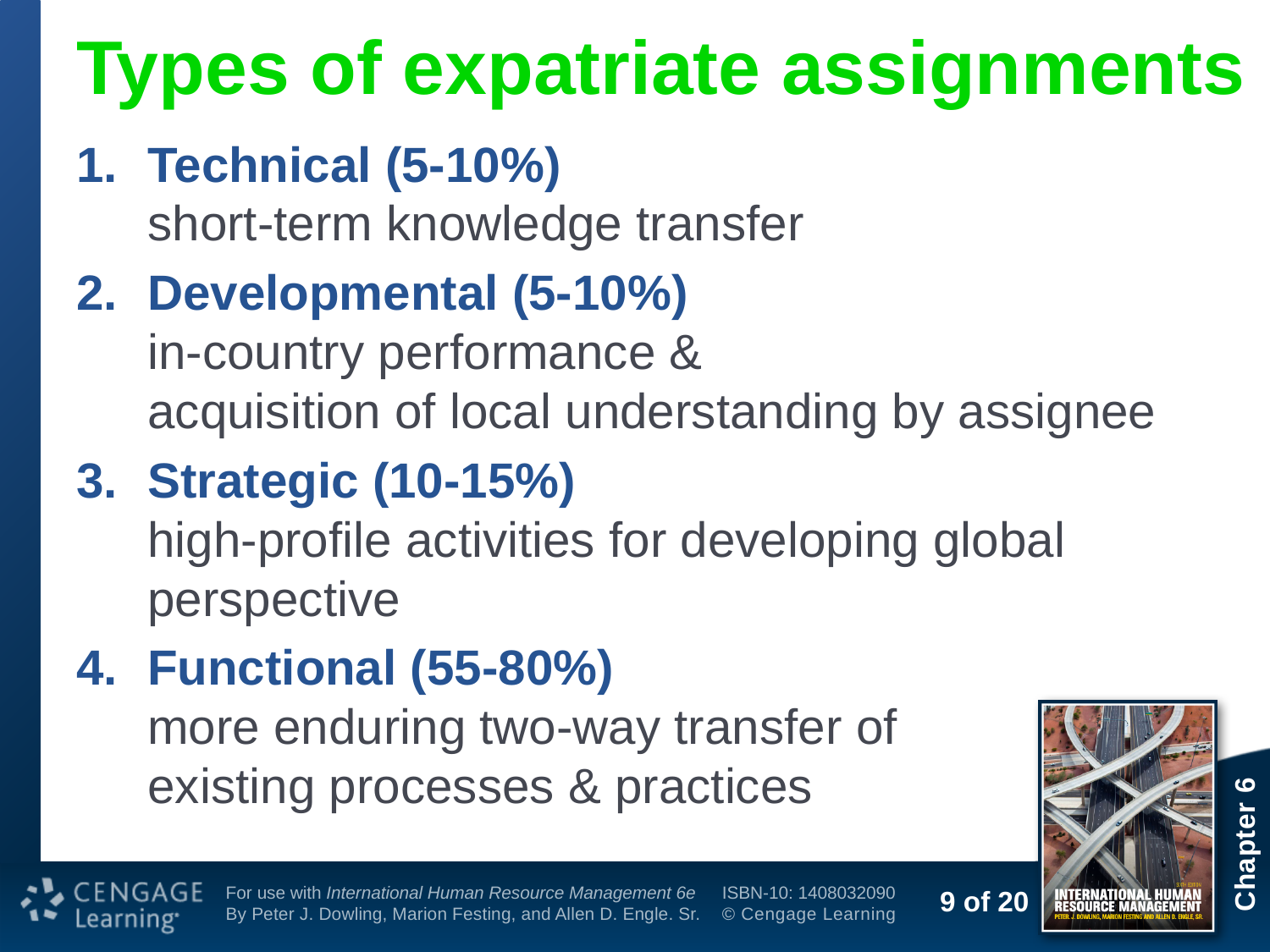

# Types of expatriate assignments
Technical (5-10%)
short-term knowledge transfer
Developmental (5-10%)
in-country performance &
acquisition of local understanding by assignee
Strategic (10-15%)
high-profile activities for developing global perspective
Functional (55-80%)
more enduring two-way transfer of
existing processes & practices